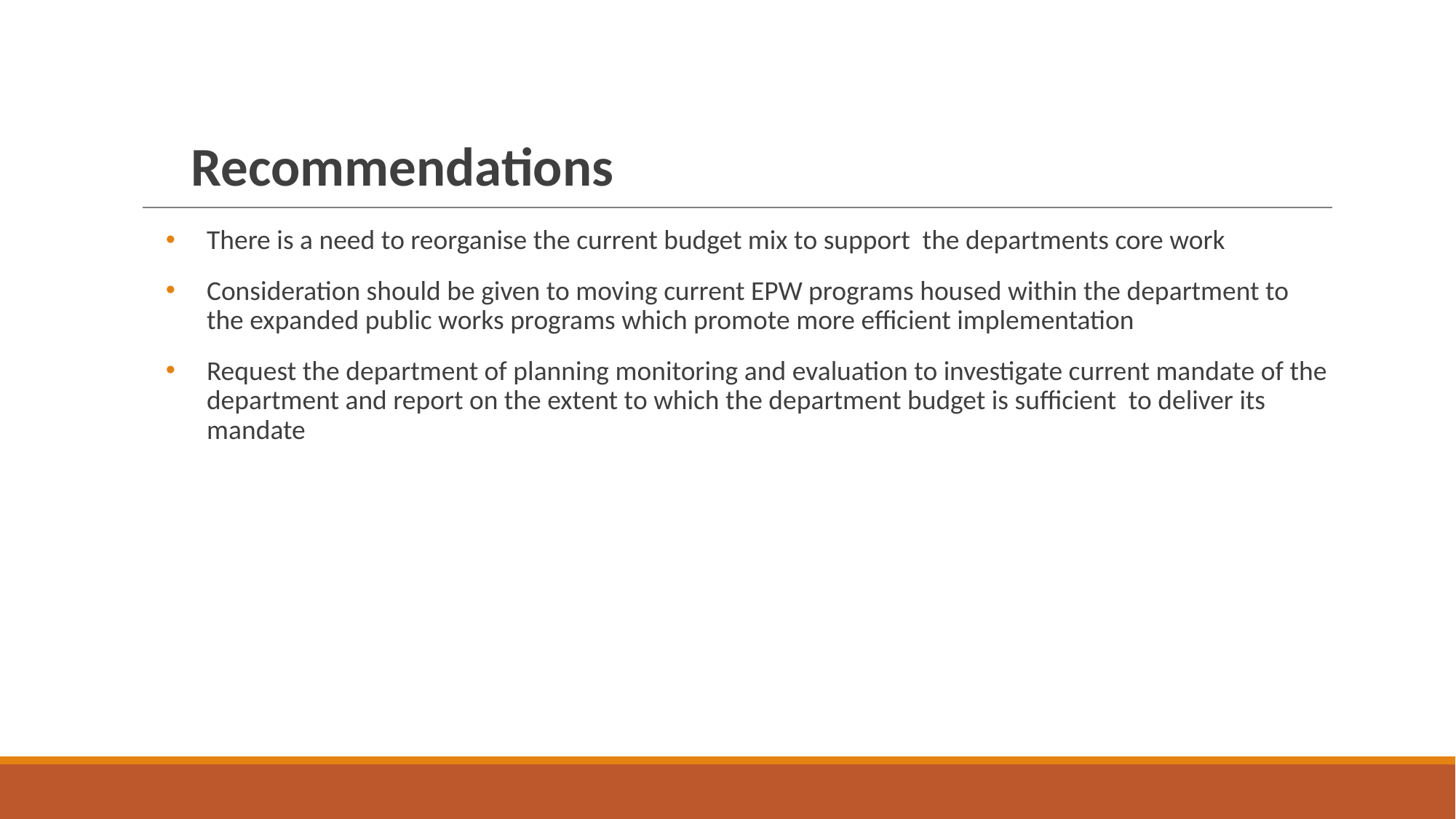

# Recommendations
There is a need to reorganise the current budget mix to support  the departments core work
Consideration should be given to moving current EPW programs housed within the department to the expanded public works programs which promote more efficient implementation
Request the department of planning monitoring and evaluation to investigate current mandate of the department and report on the extent to which the department budget is sufficient  to deliver its mandate